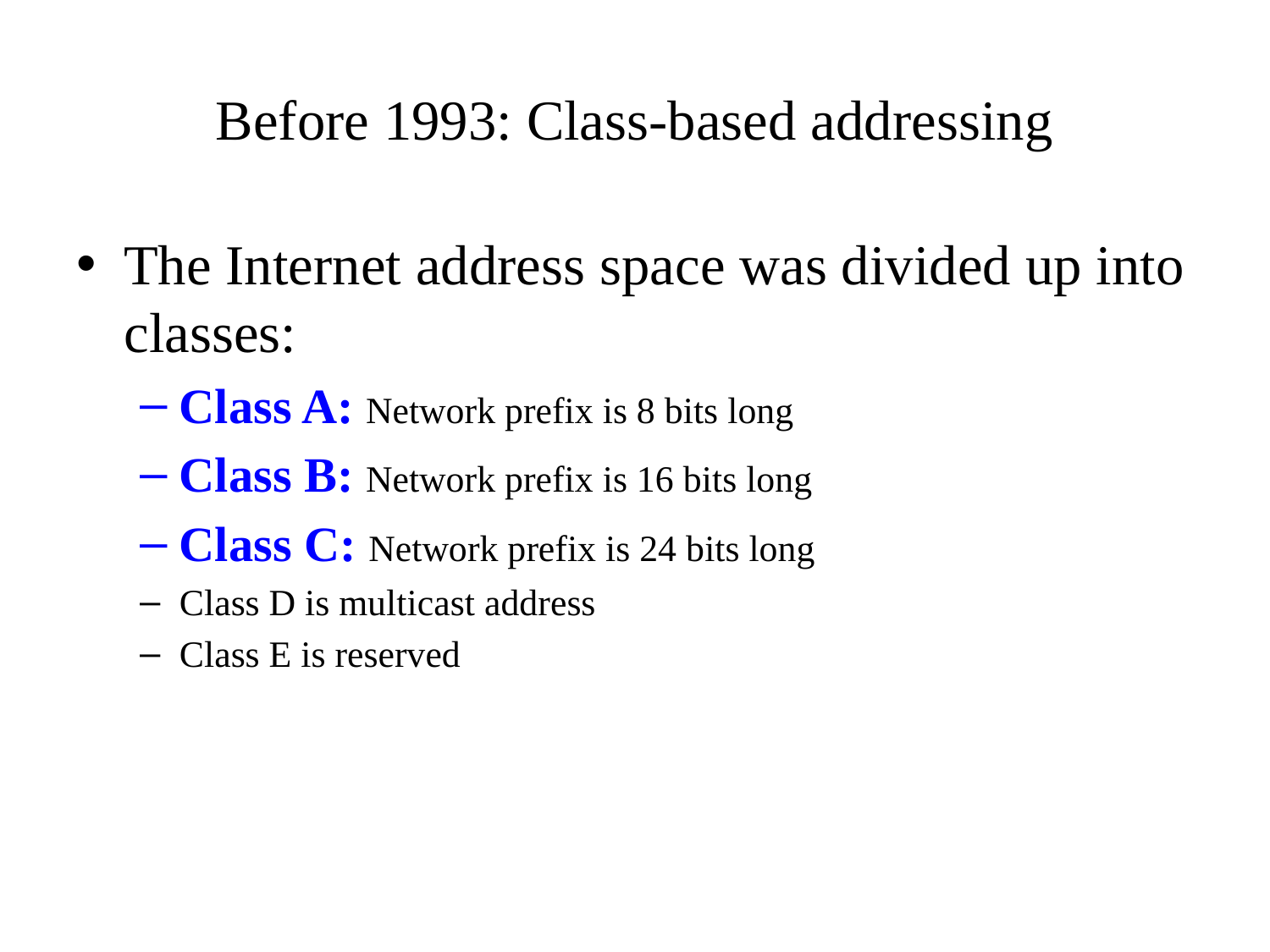

Before 1993: Class-based addressing
The Internet address space was divided up into classes:
Class A: Network prefix is 8 bits long
Class B: Network prefix is 16 bits long
Class C: Network prefix is 24 bits long
Class D is multicast address
Class E is reserved